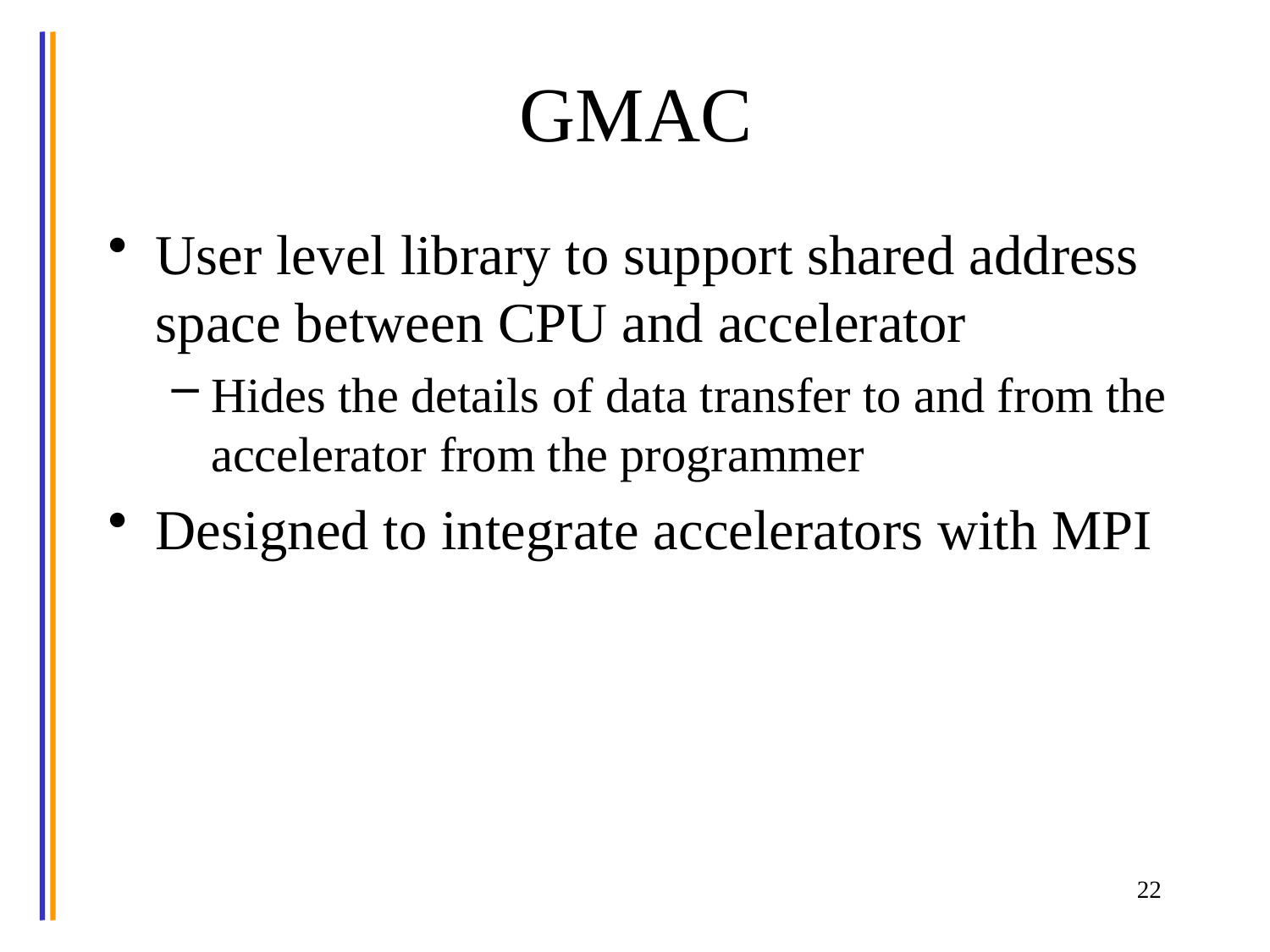

# GMAC
User level library to support shared address space between CPU and accelerator
Hides the details of data transfer to and from the accelerator from the programmer
Designed to integrate accelerators with MPI

22